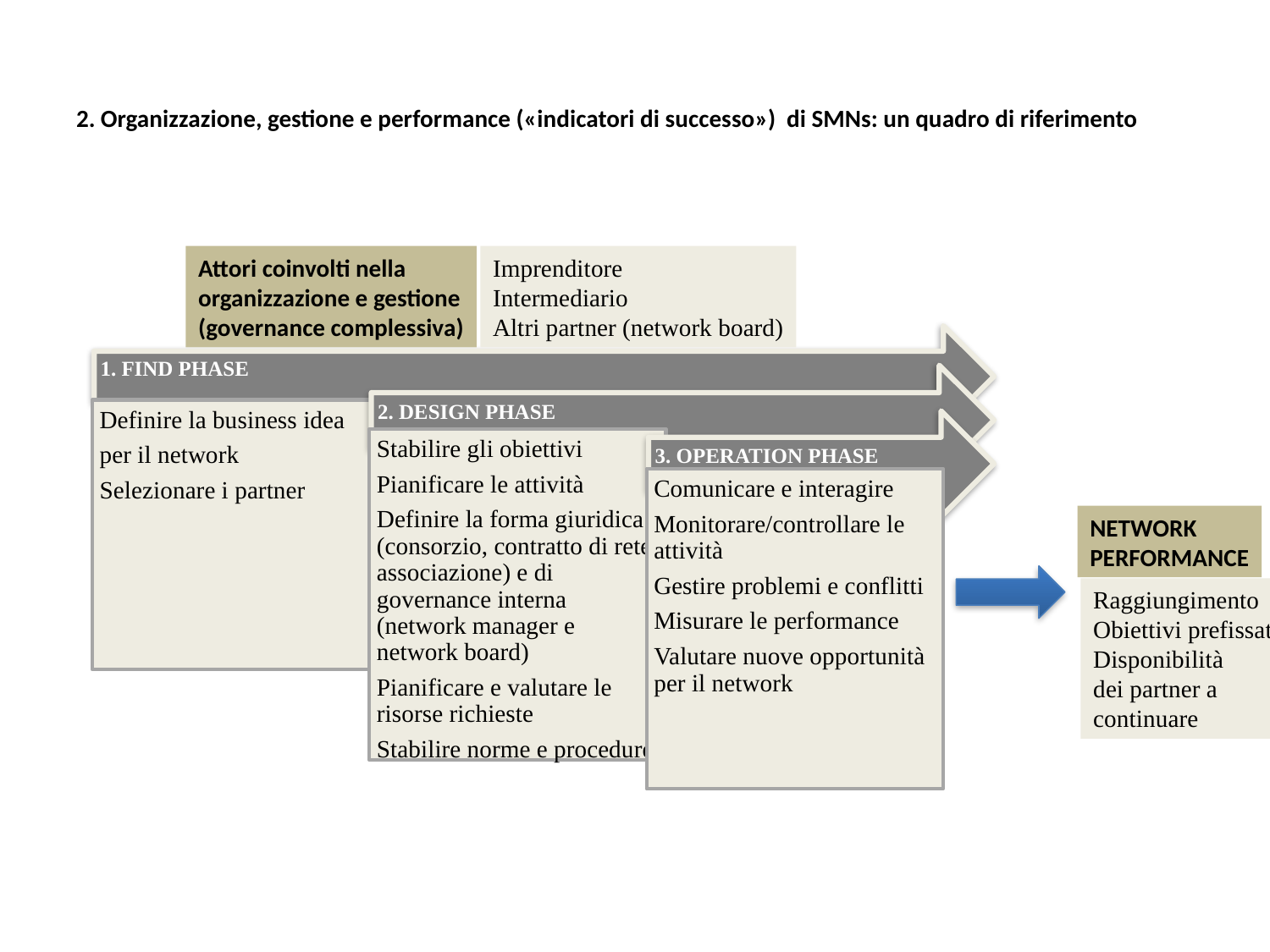

# 2. Organizzazione, gestione e performance («indicatori di successo»)  di SMNs: un quadro di riferimento
Attori coinvolti nella
organizzazione e gestione
(governance complessiva)
Imprenditore
Intermediario
Altri partner (network board)
1. FIND PHASE
Definire la business idea
per il network
Selezionare i partner
2. DESIGN PHASE
Stabilire gli obiettivi
Pianificare le attività
Definire la forma giuridica (consorzio, contratto di rete, associazione) e di governance interna (network manager e network board)
Pianificare e valutare le risorse richieste
Stabilire norme e procedure
3. OPERATION PHASE
Comunicare e interagire
Monitorare/controllare le attività
Gestire problemi e conflitti
Misurare le performance
Valutare nuove opportunità per il network
NETWORK
PERFORMANCE

Raggiungimento
Obiettivi prefissati
Disponibilità
dei partner a
continuare